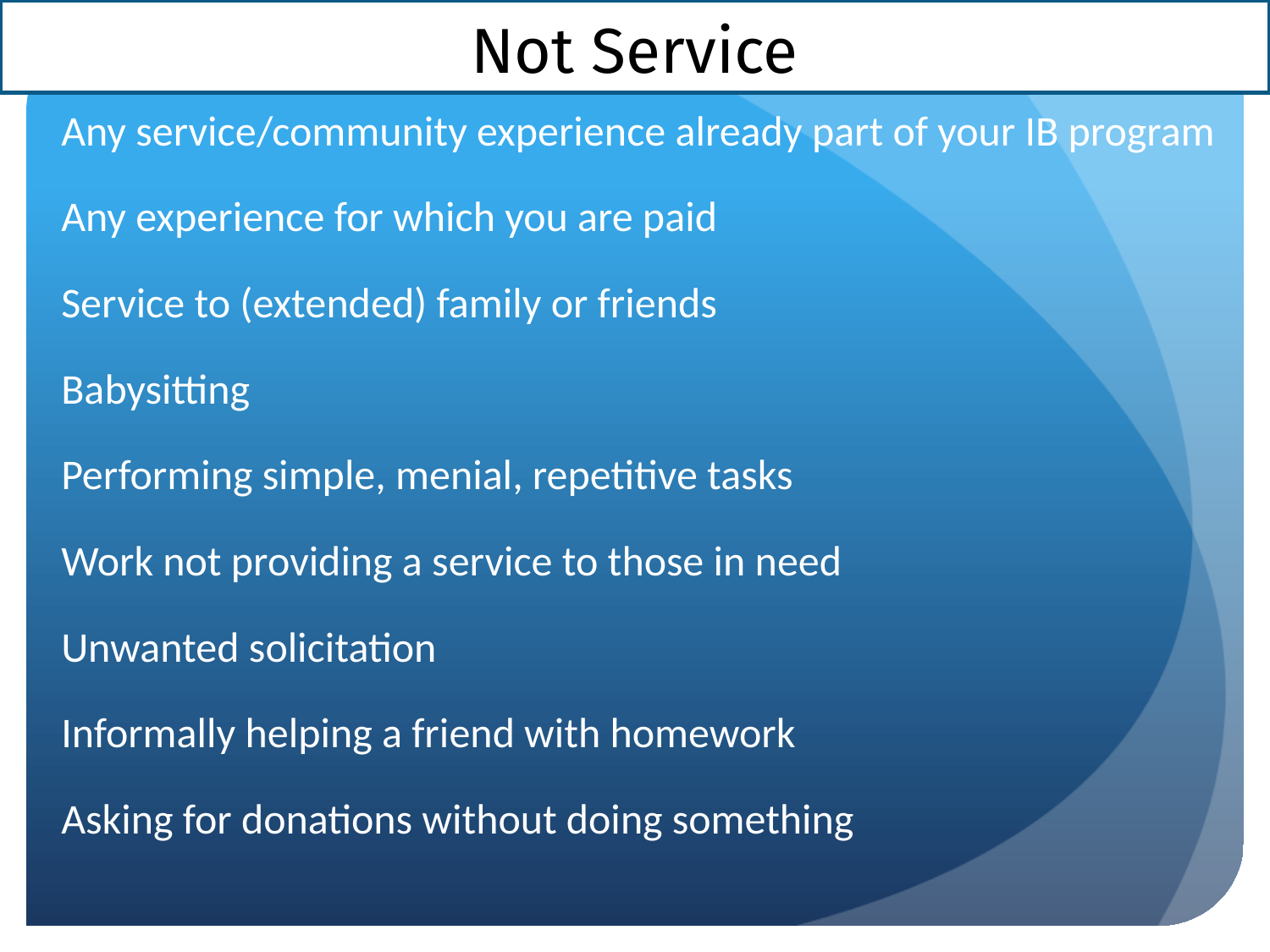

# Not Service
Any service/community experience already part of your IB program
Any experience for which you are paid
Service to (extended) family or friends
Babysitting
Performing simple, menial, repetitive tasks
Work not providing a service to those in need
Unwanted solicitation
Informally helping a friend with homework
Asking for donations without doing something